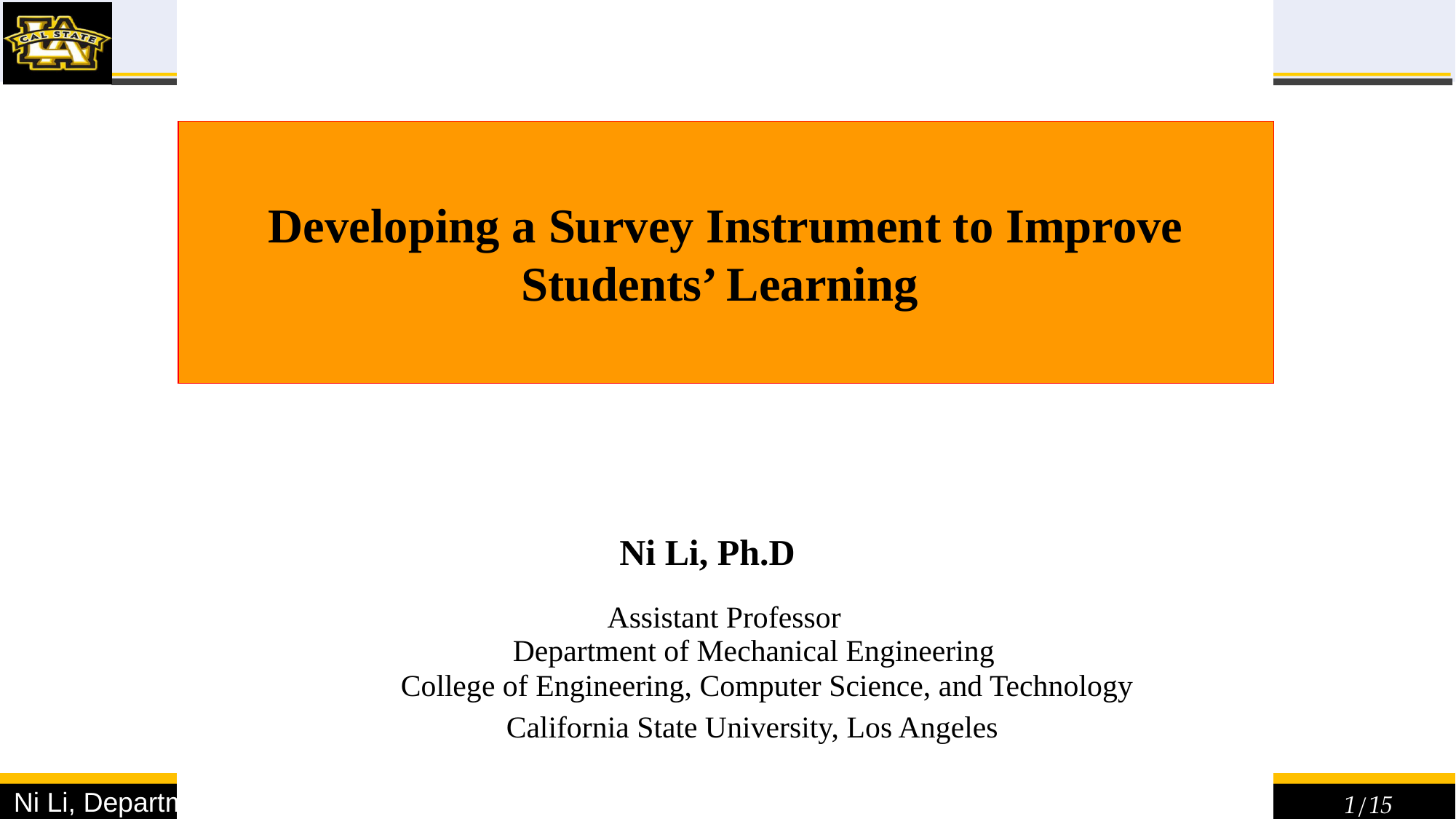

Developing a Survey Instrument to Improve Students’ Learning

Ni Li, Ph.D
Assistant Professor
Department of Mechanical Engineering
College of Engineering, Computer Science, and Technology
California State University, Los Angeles